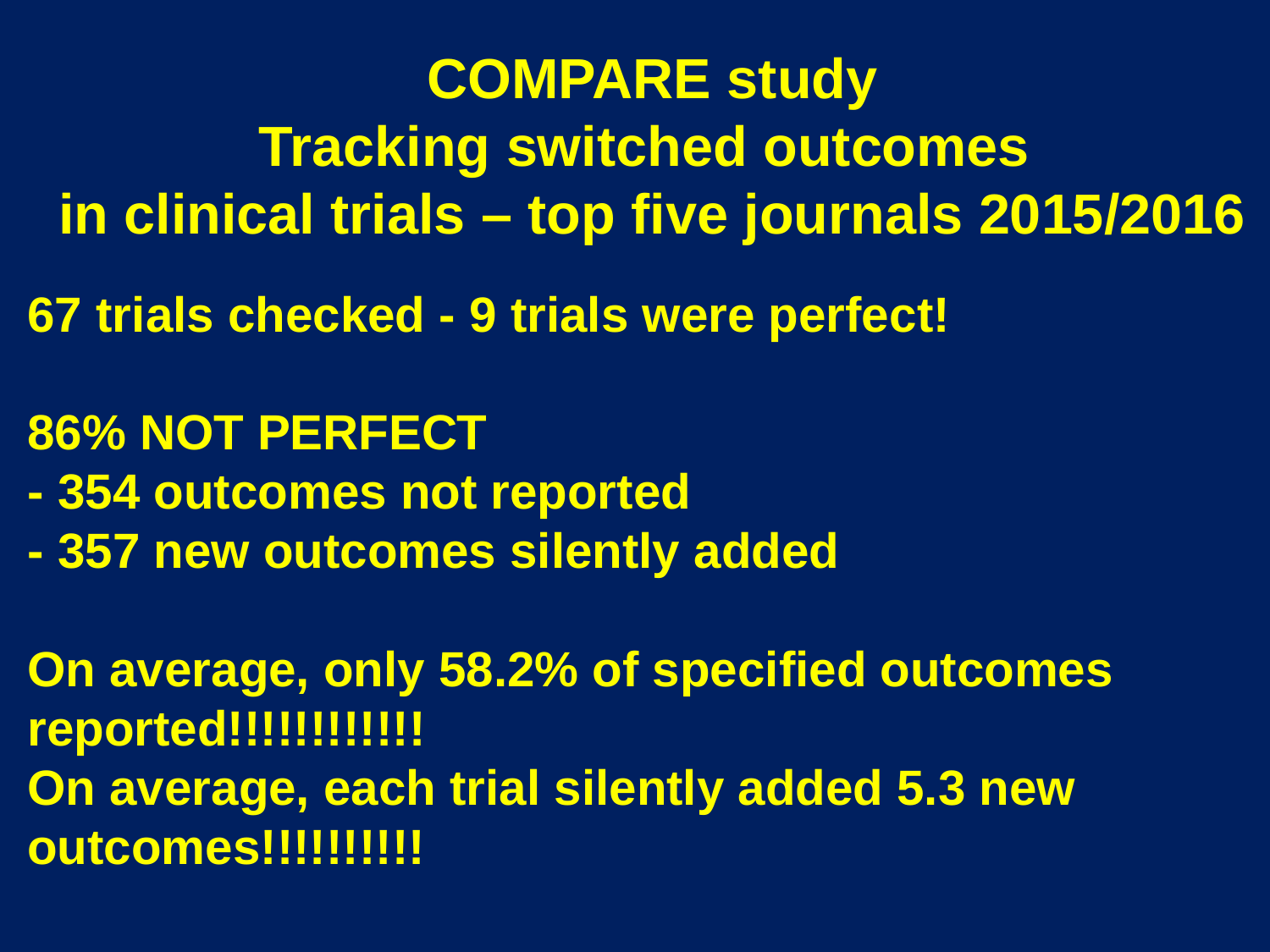

COMPARE study
Tracking switched outcomes
in clinical trials – top five journals 2015/2016
67 trials checked - 9 trials were perfect!

86% NOT PERFECT
- 354 outcomes not reported
- 357 new outcomes silently added

On average, only 58.2% of specified outcomes reported!!!!!!!!!!!!
On average, each trial silently added 5.3 new outcomes!!!!!!!!!!